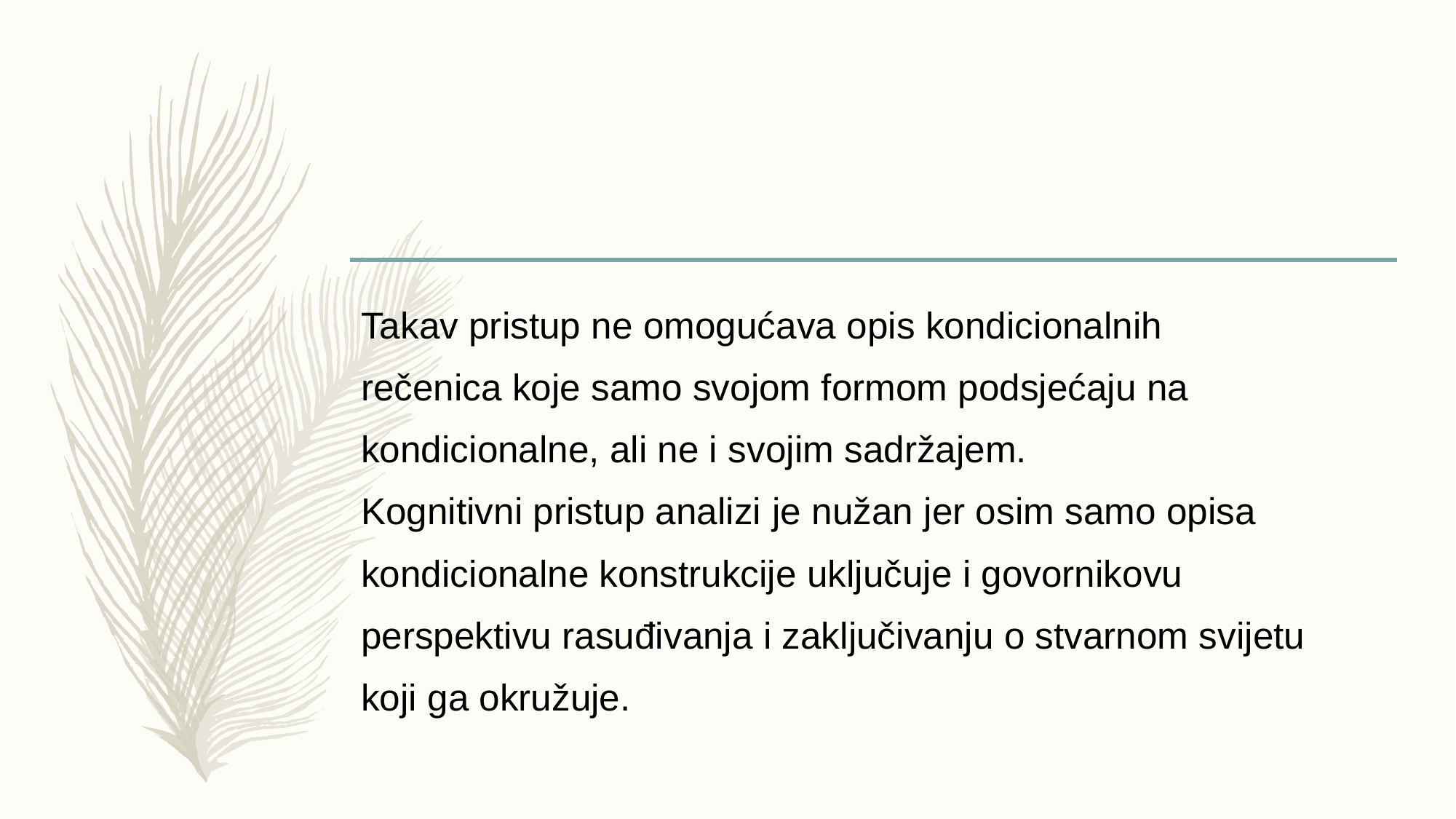

#
Takav pristup ne omogućava opis kondicionalnih
rečenica koje samo svojom formom podsjećaju na
kondicionalne, ali ne i svojim sadržajem.
Kognitivni pristup analizi je nužan jer osim samo opisa
kondicionalne konstrukcije uključuje i govornikovu
perspektivu rasuđivanja i zaključivanju o stvarnom svijetu
koji ga okružuje.